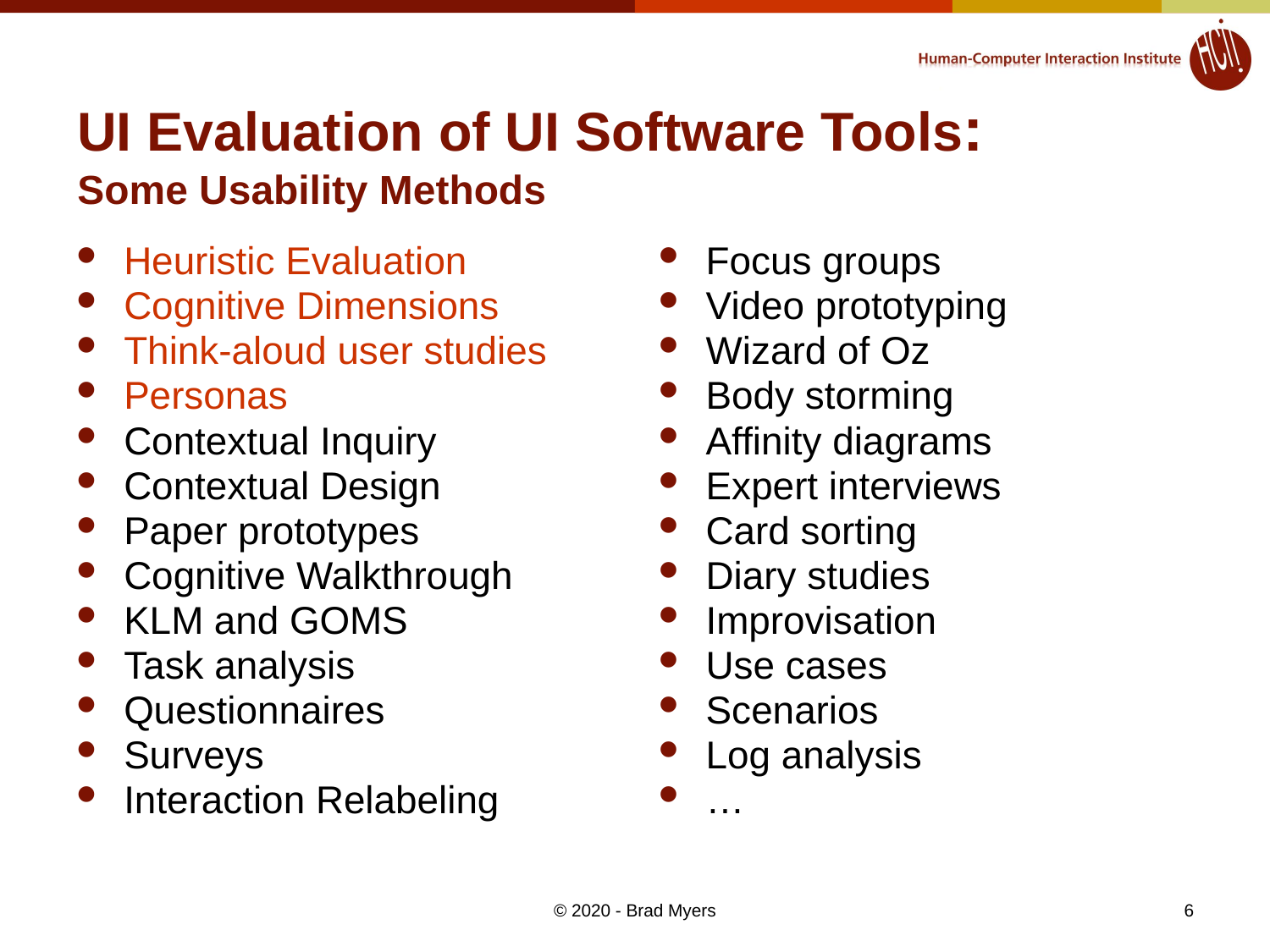

# UI Evaluation of UI Software Tools: Some Usability Methods
Heuristic Evaluation
Cognitive Dimensions
Think-aloud user studies
Personas
Contextual Inquiry
Contextual Design
Paper prototypes
Cognitive Walkthrough
KLM and GOMS
Task analysis
Questionnaires
Surveys
Interaction Relabeling
Focus groups
Video prototyping
Wizard of Oz
Body storming
Affinity diagrams
Expert interviews
Card sorting
Diary studies
Improvisation
Use cases
Scenarios
Log analysis
…
© 2020 - Brad Myers
6